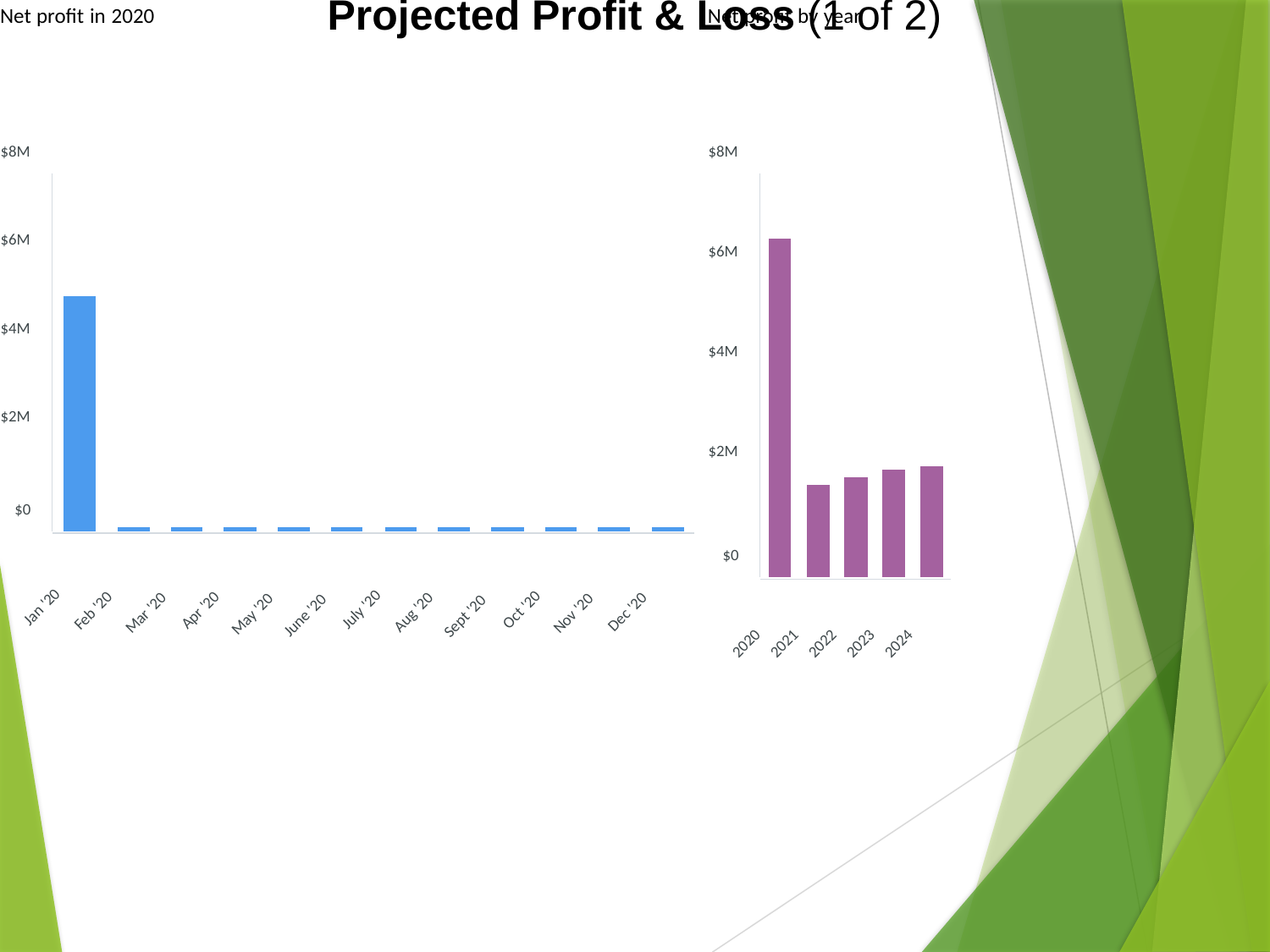

Projected Profit & Loss (1 of 2)

Net profit in 2020
Net profit by year
$8M
$8M

$6M

$6M

$4M
$4M
$2M
$2M

$0

$0
Jan '20

Oct '20
July '20
Apr '20
Feb '20
Dec '20
Aug '20
Nov '20
Mar '20
May '20
June '20
Sept '20
2020
2021
2022
2023
2024